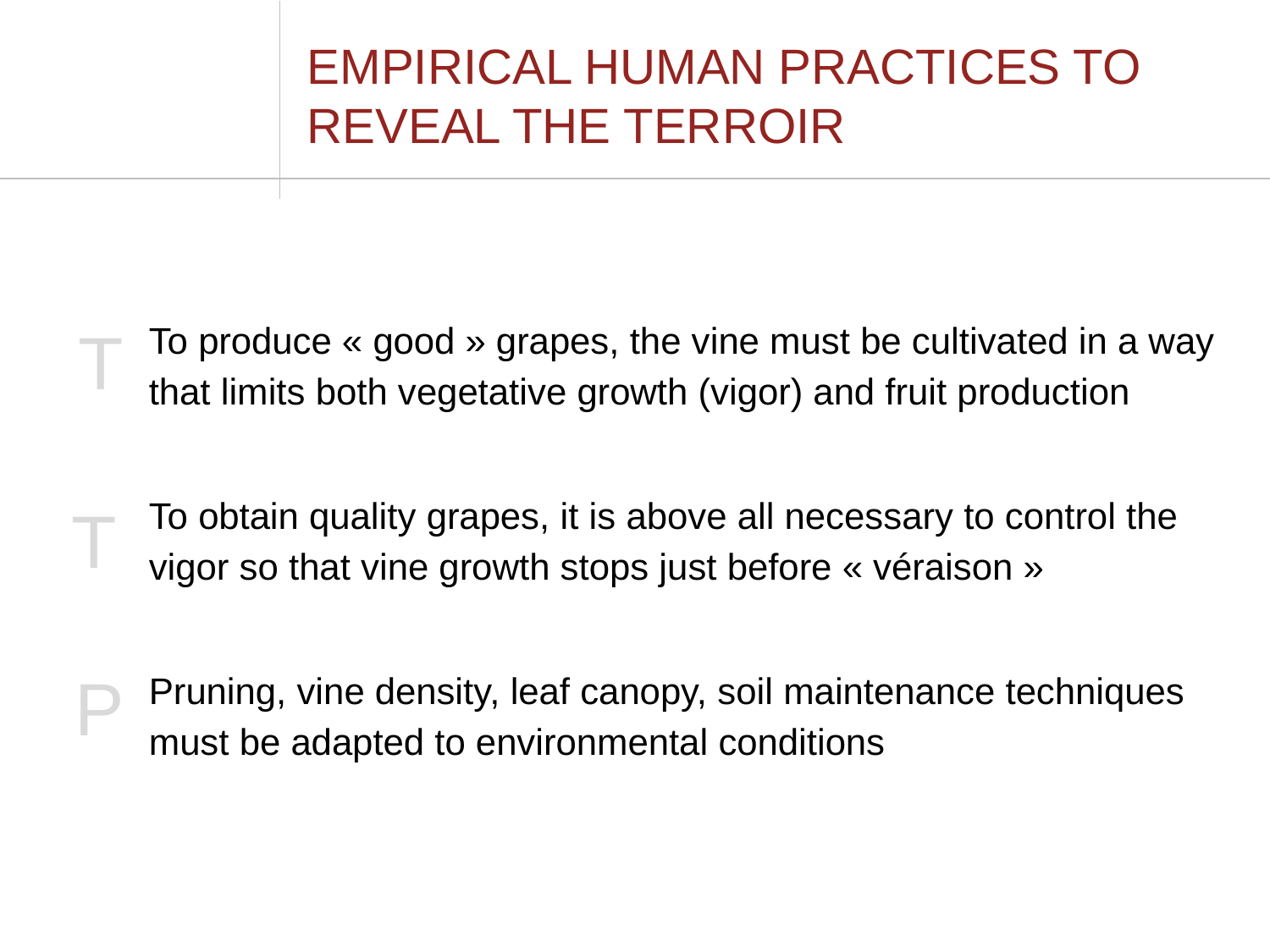

Empirical human practices to reveal the terroir
To produce « good » grapes, the vine must be cultivated in a way that limits both vegetative growth (vigor) and fruit production
To obtain quality grapes, it is above all necessary to control the vigor so that vine growth stops just before « véraison »
Pruning, vine density, leaf canopy, soil maintenance techniques must be adapted to environmental conditions
T
T
P